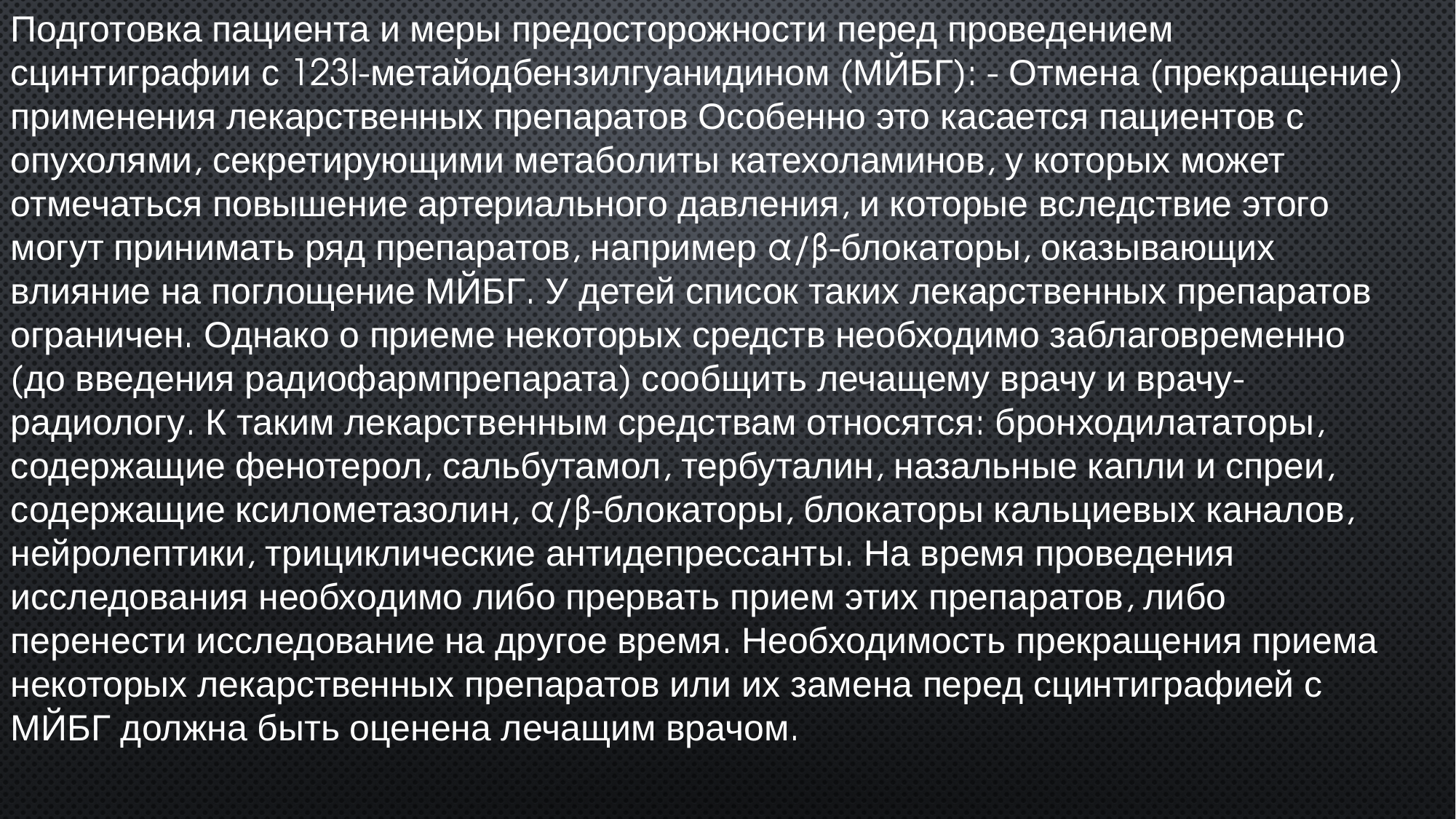

Подготовка пациента и меры предосторожности перед проведением сцинтиграфии с 123I-метайодбензилгуанидином (МЙБГ): - Отмена (прекращение) применения лекарственных препаратов Особенно это касается пациентов с опухолями, секретирующими метаболиты катехоламинов, у которых может отмечаться повышение артериального давления, и которые вследствие этого могут принимать ряд препаратов, например α/β-блокаторы, оказывающих влияние на поглощение МЙБГ. У детей список таких лекарственных препаратов ограничен. Однако о приеме некоторых средств необходимо заблаговременно (до введения радиофармпрепарата) сообщить лечащему врачу и врачу-радиологу. К таким лекарственным средствам относятся: бронходилататоры, содержащие фенотерол, сальбутамол, тербуталин, назальные капли и спреи, содержащие ксилометазолин, α/β-блокаторы, блокаторы кальциевых каналов, нейролептики, трициклические антидепрессанты. На время проведения исследования необходимо либо прервать прием этих препаратов, либо перенести исследование на другое время. Необходимость прекращения приема некоторых лекарственных препаратов или их замена перед сцинтиграфией с МЙБГ должна быть оценена лечащим врачом.